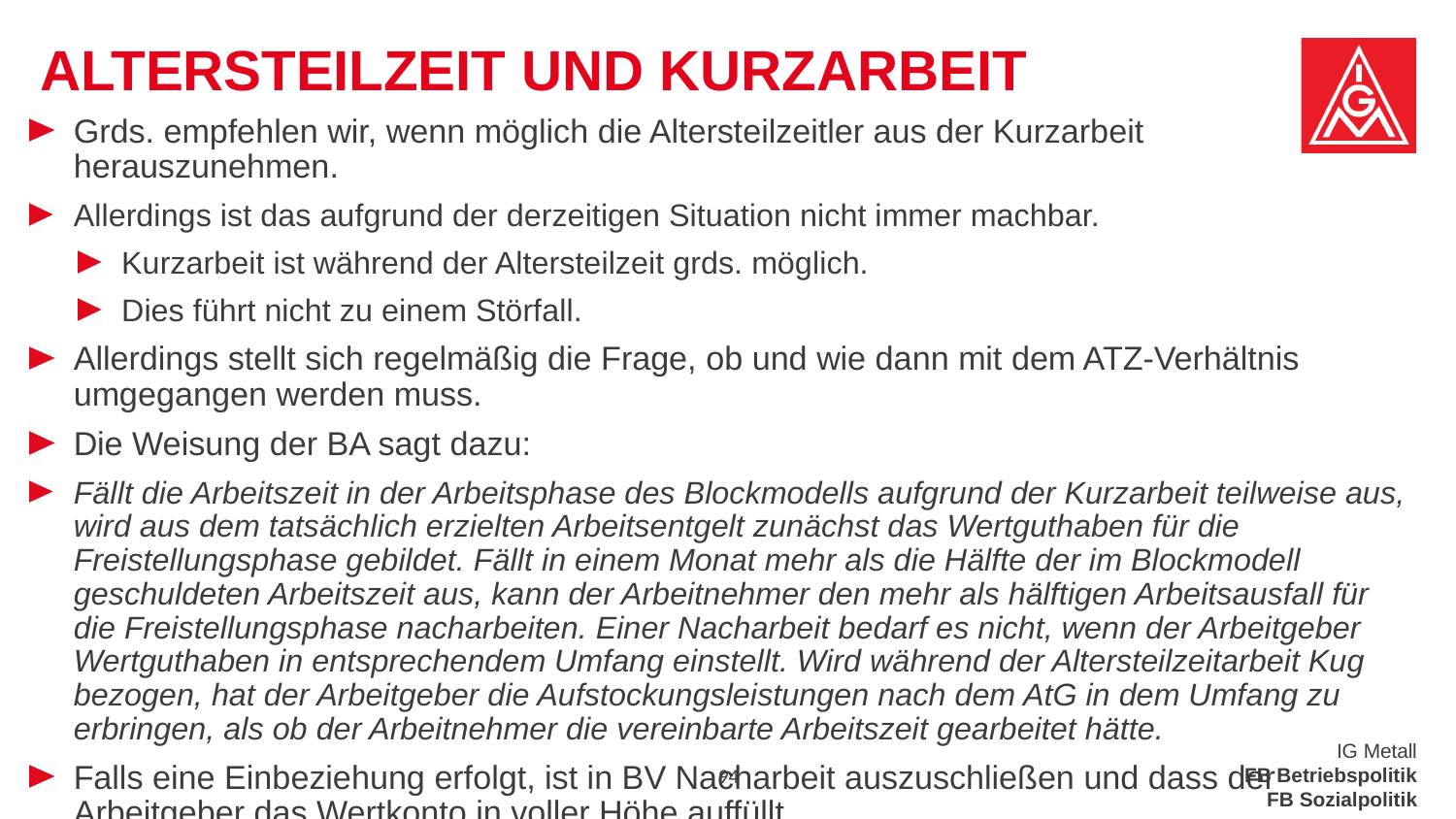

# Altersteilzeit und Kurzarbeit
Grds. empfehlen wir, wenn möglich die Altersteilzeitler aus der Kurzarbeit herauszunehmen.
Allerdings ist das aufgrund der derzeitigen Situation nicht immer machbar.
Kurzarbeit ist während der Altersteilzeit grds. möglich.
Dies führt nicht zu einem Störfall.
Allerdings stellt sich regelmäßig die Frage, ob und wie dann mit dem ATZ-Verhältnis umgegangen werden muss.
Die Weisung der BA sagt dazu:
Fällt die Arbeitszeit in der Arbeitsphase des Blockmodells aufgrund der Kurzarbeit teilweise aus, wird aus dem tatsächlich erzielten Arbeitsentgelt zunächst das Wertguthaben für die Freistellungsphase gebildet. Fällt in einem Monat mehr als die Hälfte der im Blockmodell geschuldeten Arbeitszeit aus, kann der Arbeitnehmer den mehr als hälftigen Arbeitsausfall für die Freistellungsphase nacharbeiten. Einer Nacharbeit bedarf es nicht, wenn der Arbeitgeber Wertguthaben in entsprechendem Umfang einstellt. Wird während der Altersteilzeitarbeit Kug bezogen, hat der Arbeitgeber die Aufstockungsleistungen nach dem AtG in dem Umfang zu erbringen, als ob der Arbeitnehmer die vereinbarte Arbeitszeit gearbeitet hätte.
Falls eine Einbeziehung erfolgt, ist in BV Nacharbeit auszuschließen und dass der Arbeitgeber das Wertkonto in voller Höhe auffüllt.